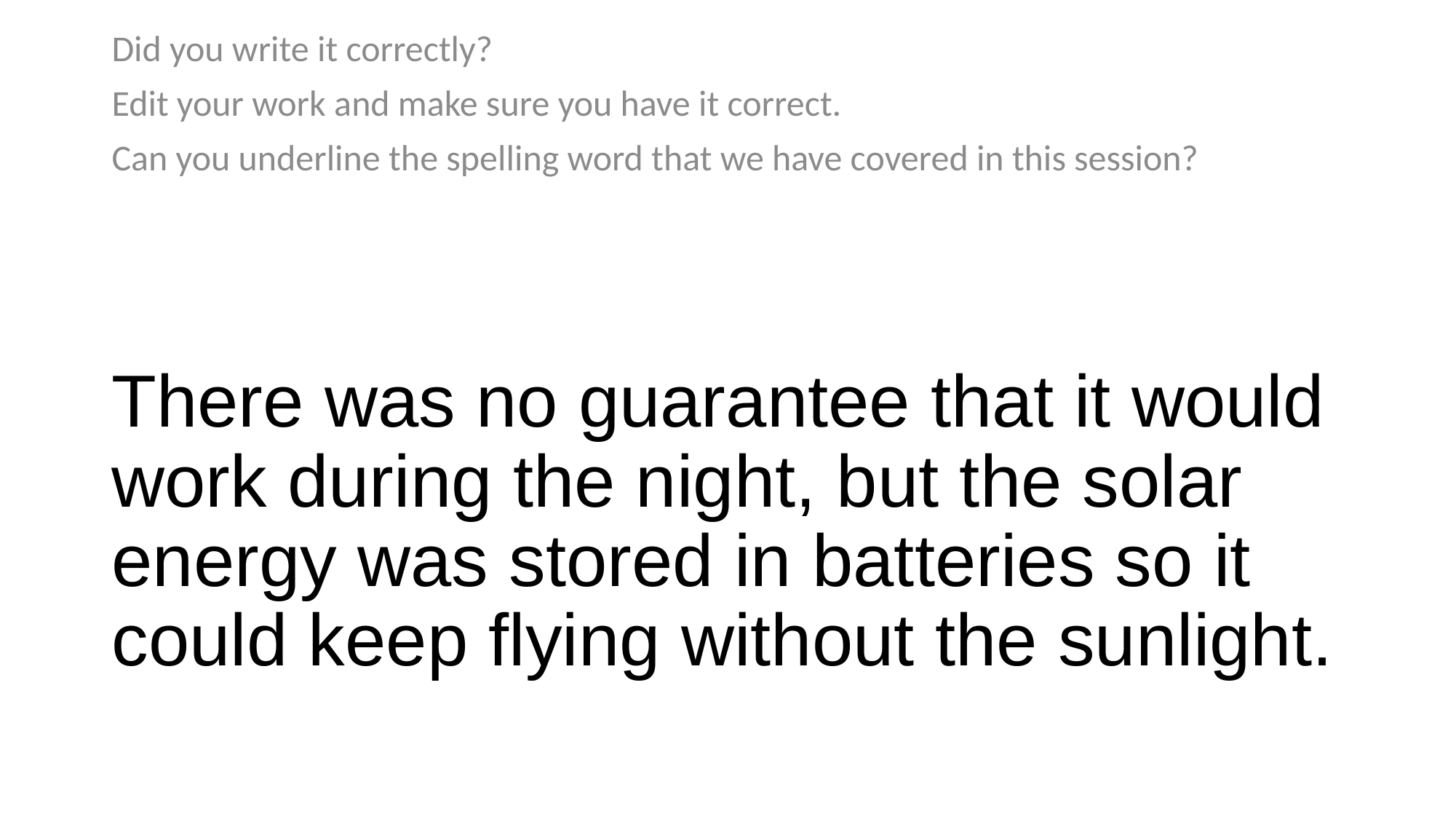

Did you write it correctly?
Edit your work and make sure you have it correct.
Can you underline the spelling word that we have covered in this session?
# There was no guarantee that it would work during the night, but the solar energy was stored in batteries so it could keep flying without the sunlight.